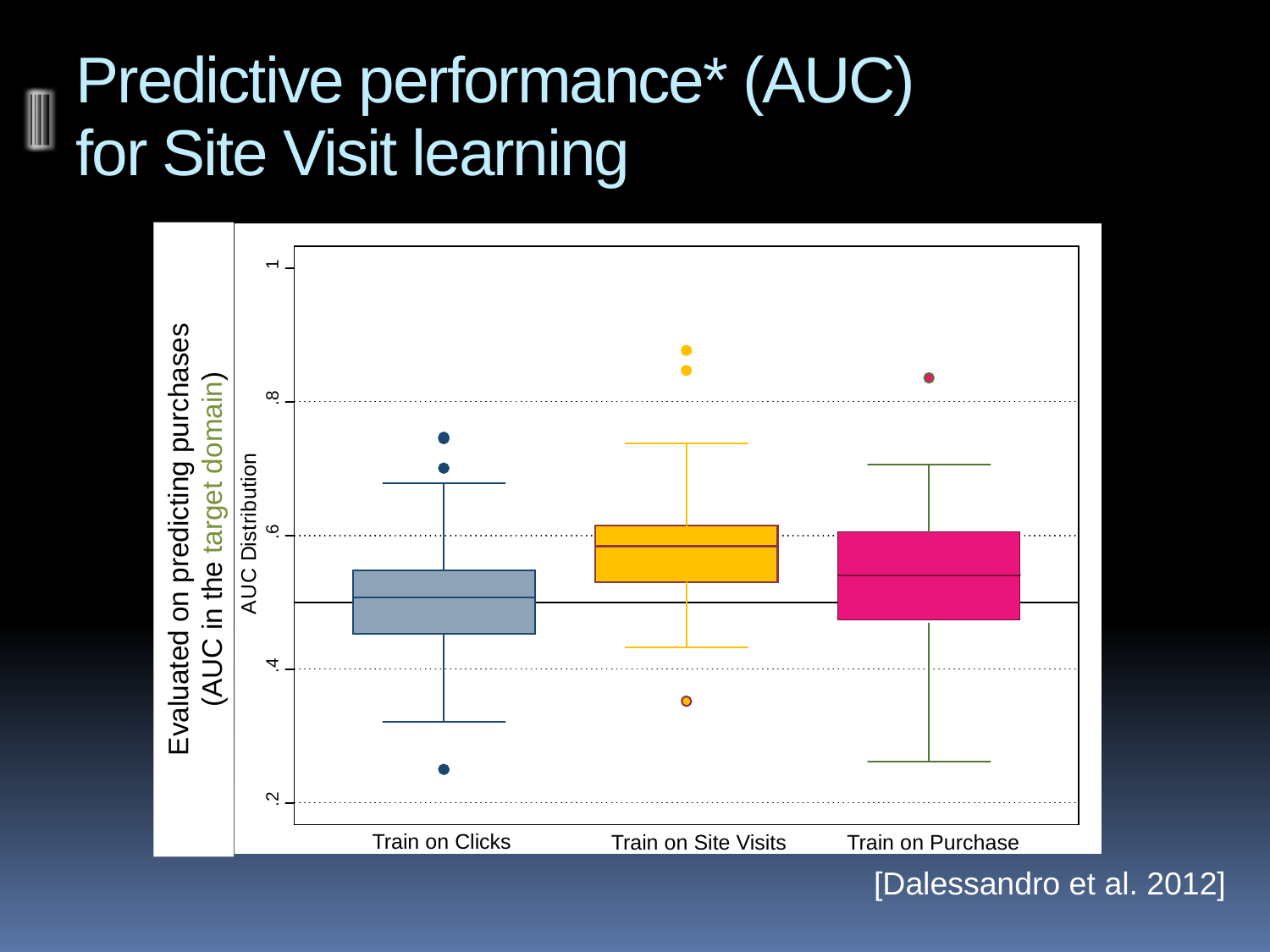

# Predictive performance* (AUC) for Site Visit learning

1

8
.

n
o

i

t
u

b
i
r
t
6
s
.

i

D

C

U

A

4
.

2
.

Train on Clicks
Train on Site Visits
Train on Purchase
Significantly better targeting training on source task
Evaluated on predicting purchases
(AUC in the target domain)
[Dalessandro et al. 2012]